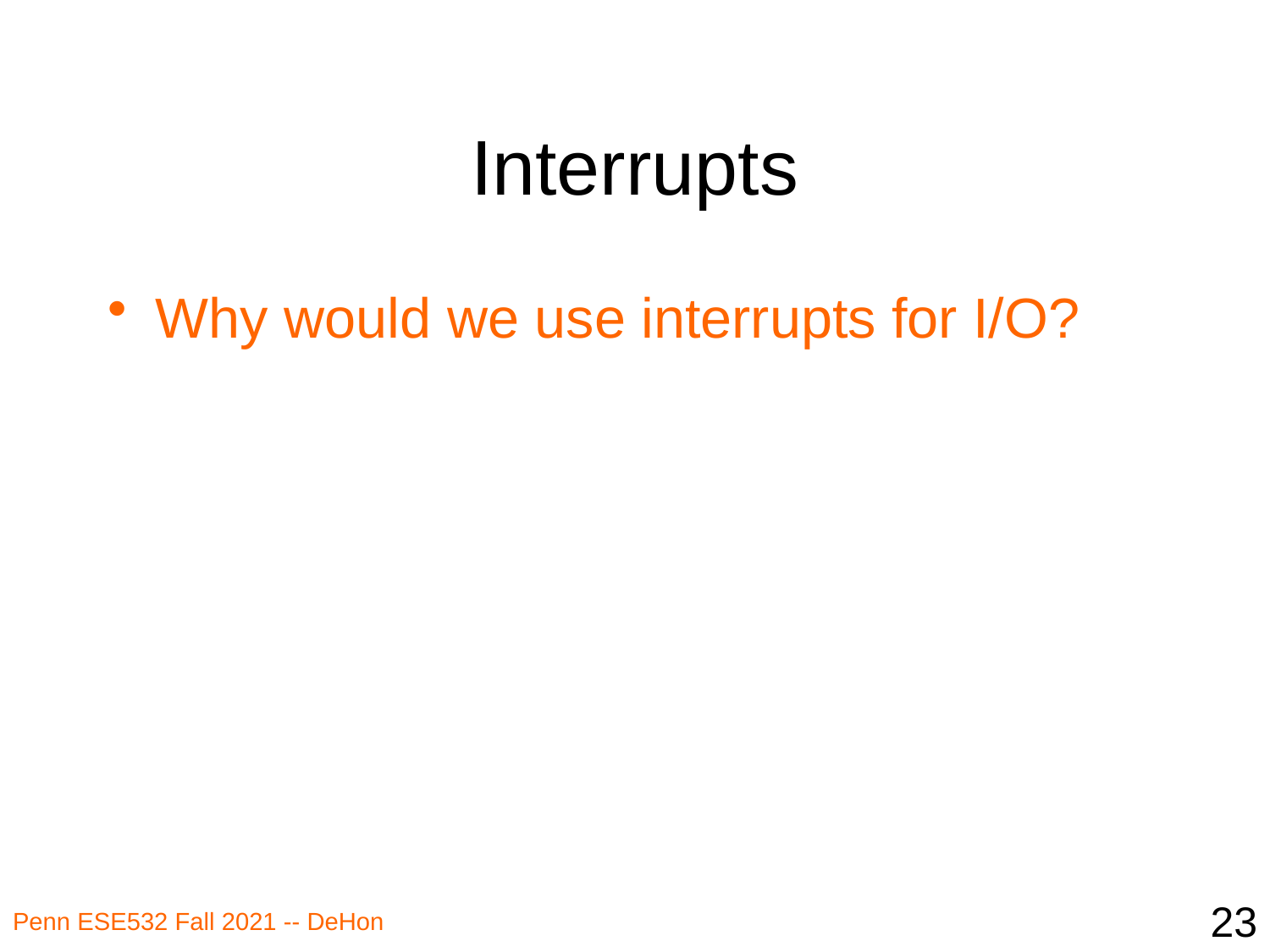

# Interrupts
Why would we use interrupts for I/O?
23
Penn ESE532 Fall 2021 -- DeHon